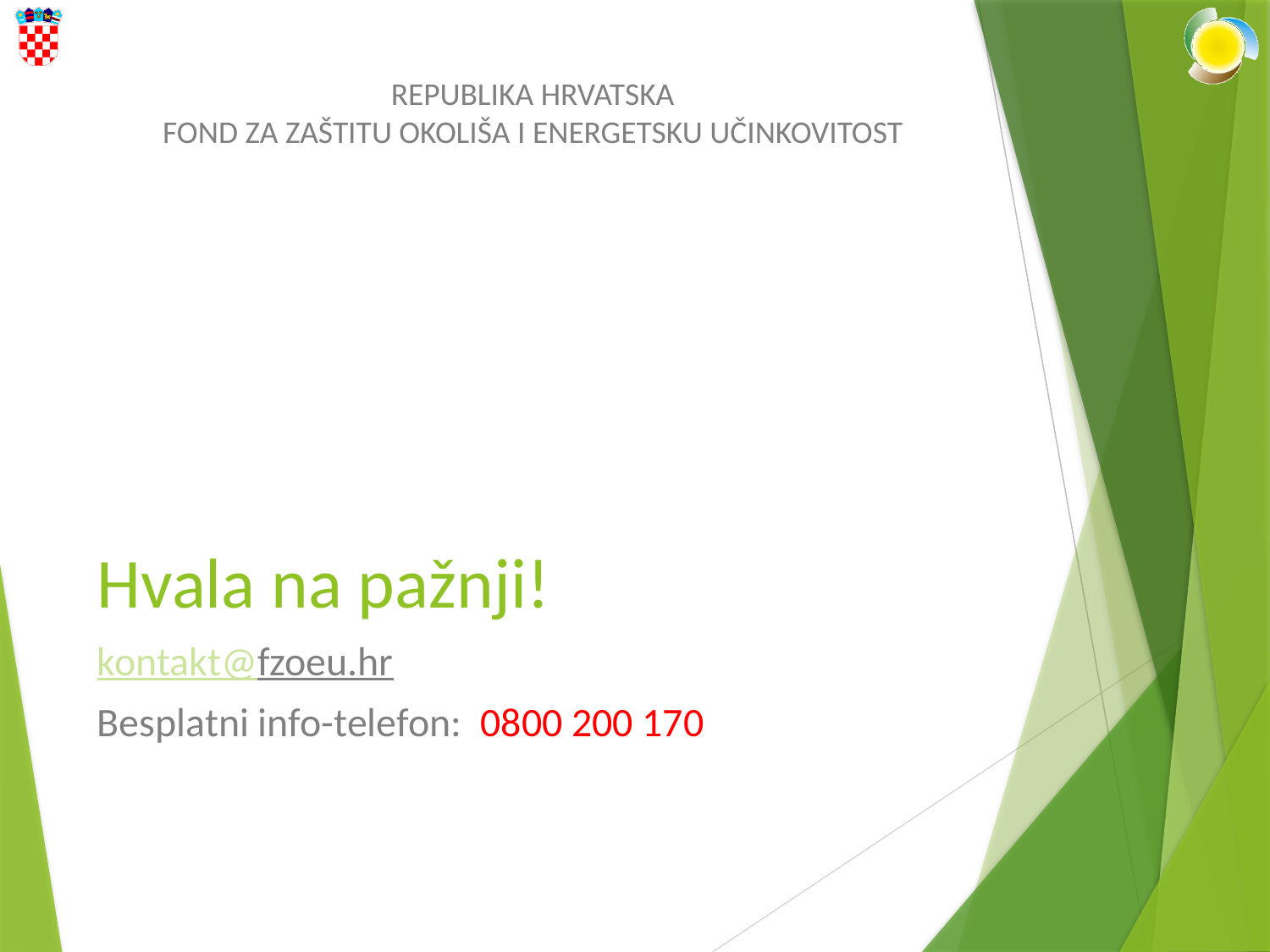

REPUBLIKA HRVATSKA
FOND ZA ZAŠTITU OKOLIŠA I ENERGETSKU UČINKOVITOST
# Hvala na pažnji!
kontakt@fzoeu.hr
Besplatni info-telefon:  0800 200 170